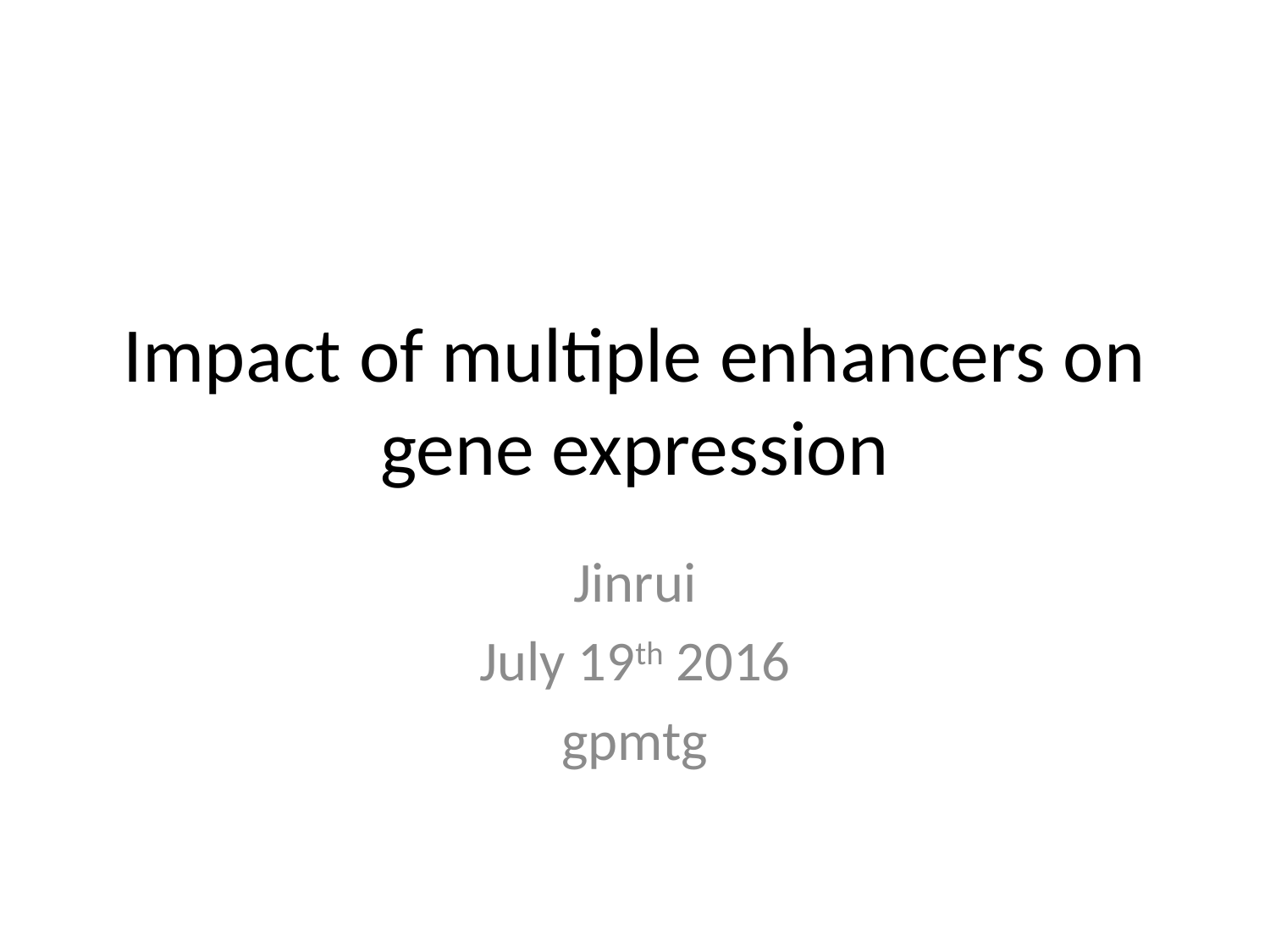

# Impact of multiple enhancers on gene expression
Jinrui
July 19th 2016
gpmtg